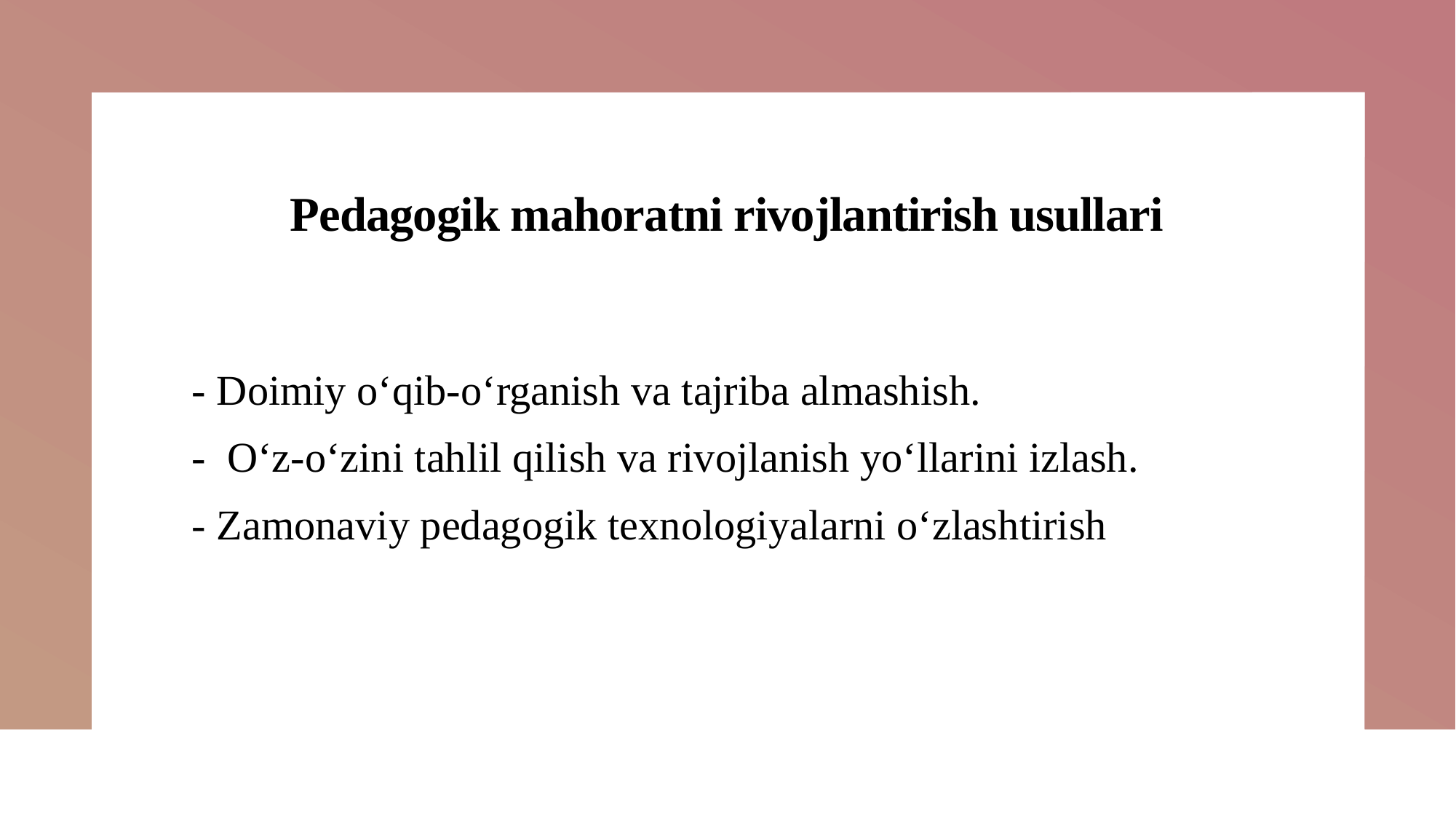

# Pedagogik mahoratni rivojlantirish usullari
- Doimiy o‘qib-o‘rganish va tajriba almashish.
-  O‘z-o‘zini tahlil qilish va rivojlanish yo‘llarini izlash.
- Zamonaviy pedagogik texnologiyalarni o‘zlashtirish